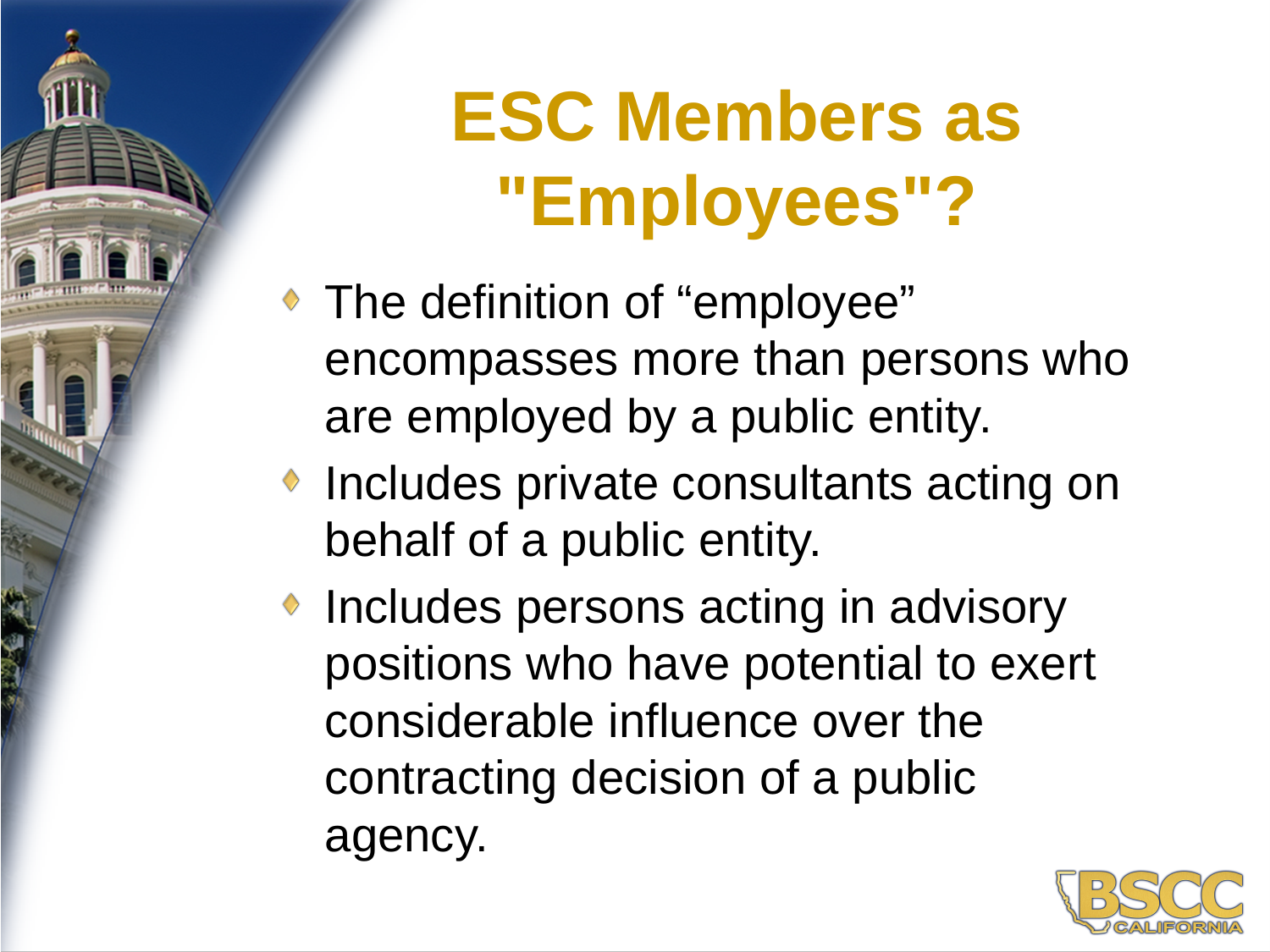

10
ESC Members as "Employees"?
The definition of “employee” encompasses more than persons who are employed by a public entity.
Includes private consultants acting on behalf of a public entity.
Includes persons acting in advisory positions who have potential to exert considerable influence over the contracting decision of a public agency.